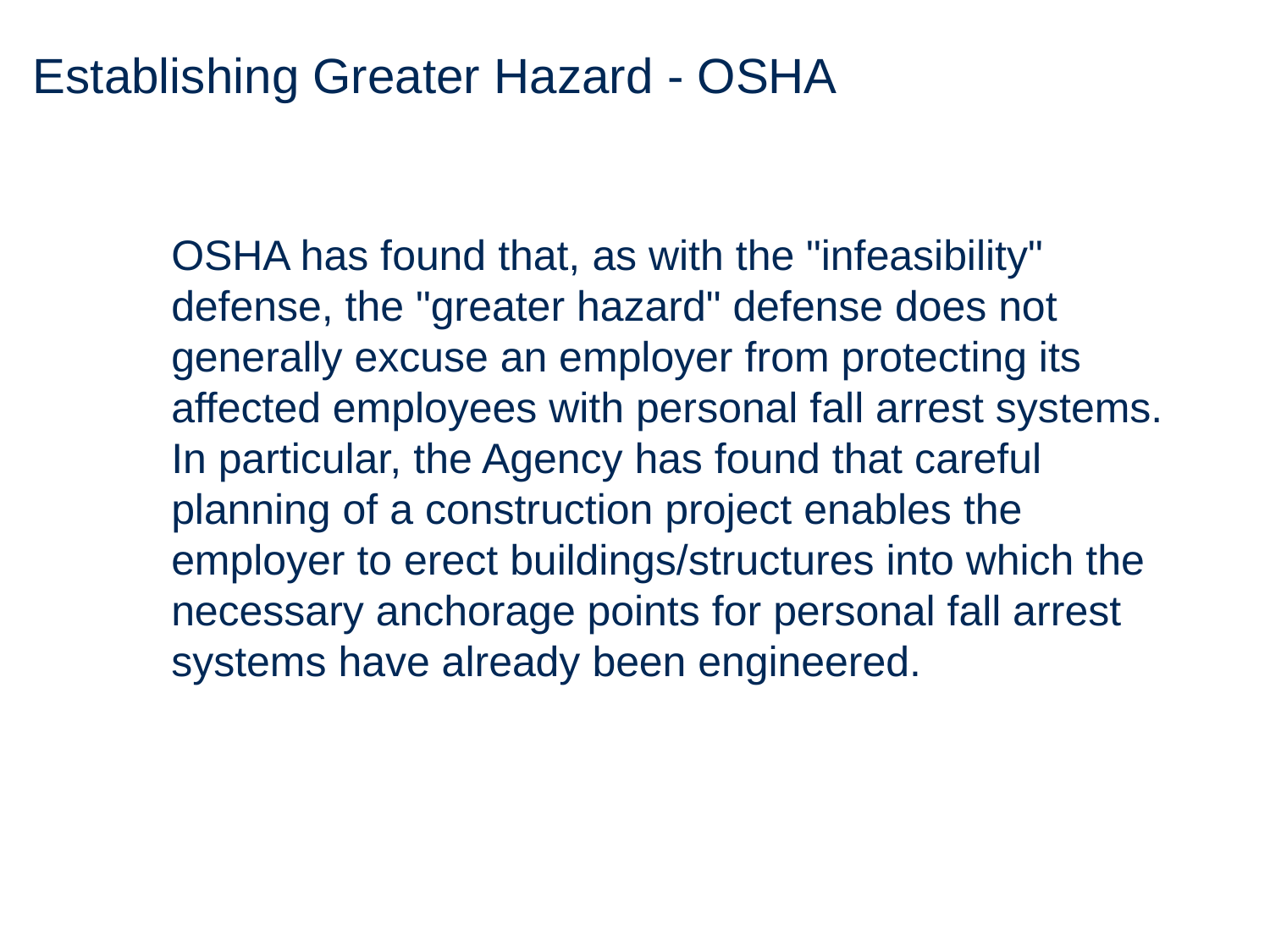

# Establishing Greater Hazard - OSHA
OSHA has found that, as with the "infeasibility" defense, the "greater hazard" defense does not generally excuse an employer from protecting its affected employees with personal fall arrest systems. In particular, the Agency has found that careful planning of a construction project enables the employer to erect buildings/structures into which the necessary anchorage points for personal fall arrest systems have already been engineered.

118